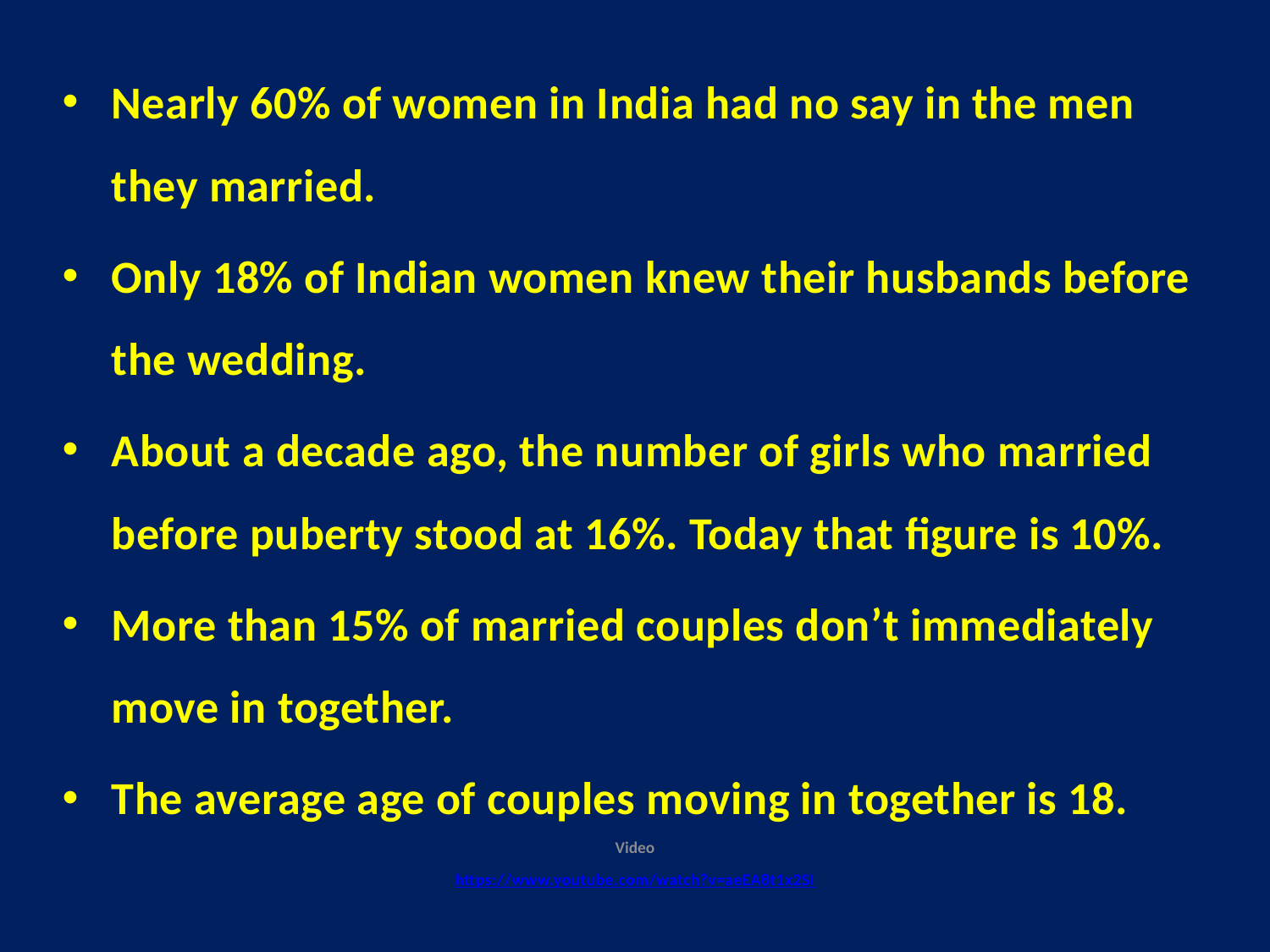

Nearly 60% of women in India had no say in the men they married.
Only 18% of Indian women knew their husbands before the wedding.
About a decade ago, the number of girls who married before puberty stood at 16%. Today that figure is 10%.
More than 15% of married couples don’t immediately move in together.
The average age of couples moving in together is 18.
Video
https://www.youtube.com/watch?v=aeEA8t1x2SI